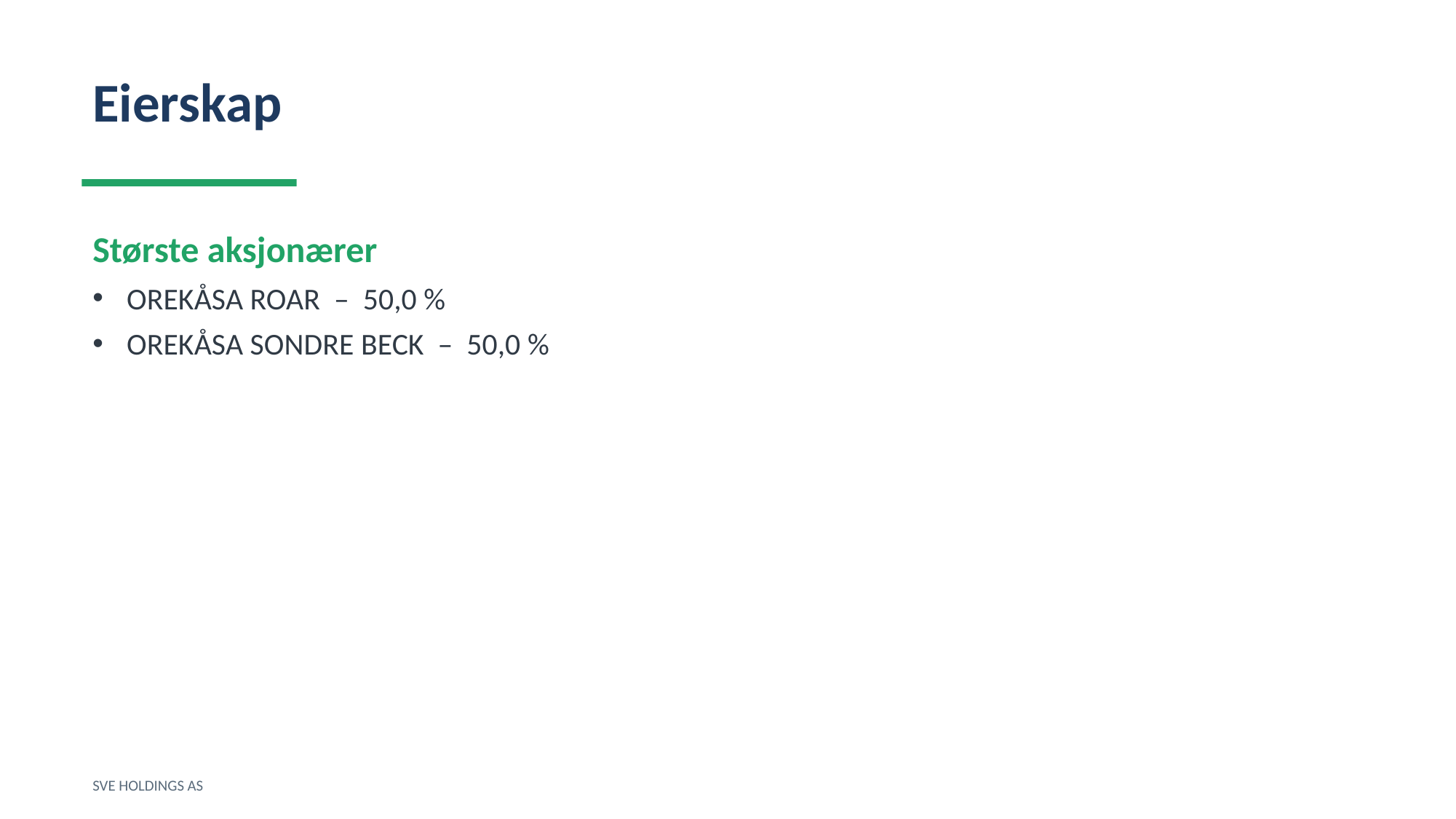

Eierskap

Største aksjonærer
OREKÅSA ROAR  –  50,0 %
OREKÅSA SONDRE BECK  –  50,0 %
SVE HOLDINGS AS